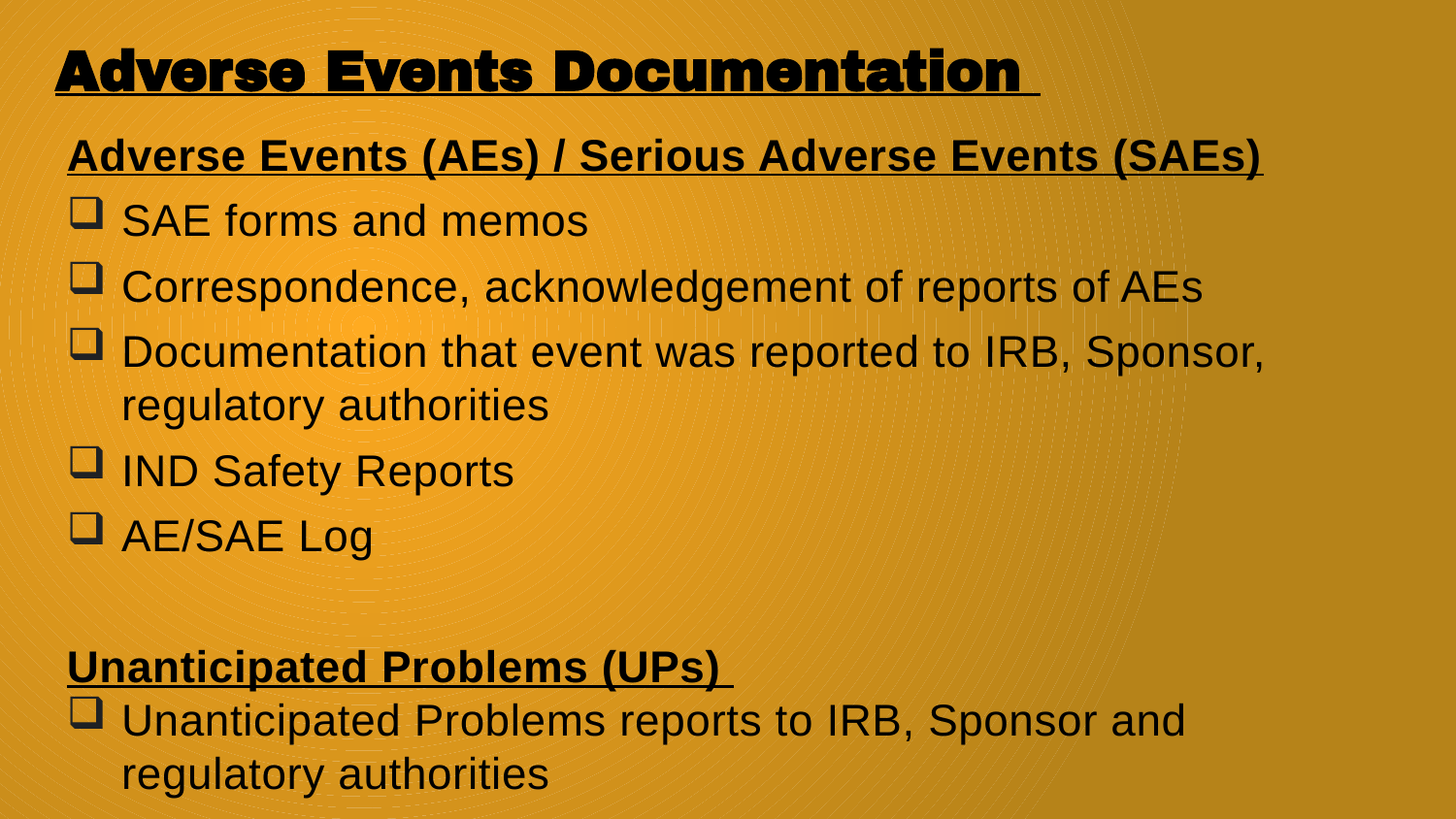

Adverse Events Documentation
Adverse Events (AEs) / Serious Adverse Events (SAEs)
SAE forms and memos
Correspondence, acknowledgement of reports of AEs
Documentation that event was reported to IRB, Sponsor, regulatory authorities
IND Safety Reports
AE/SAE Log

Unanticipated Problems (UPs)
Unanticipated Problems reports to IRB, Sponsor and regulatory authorities